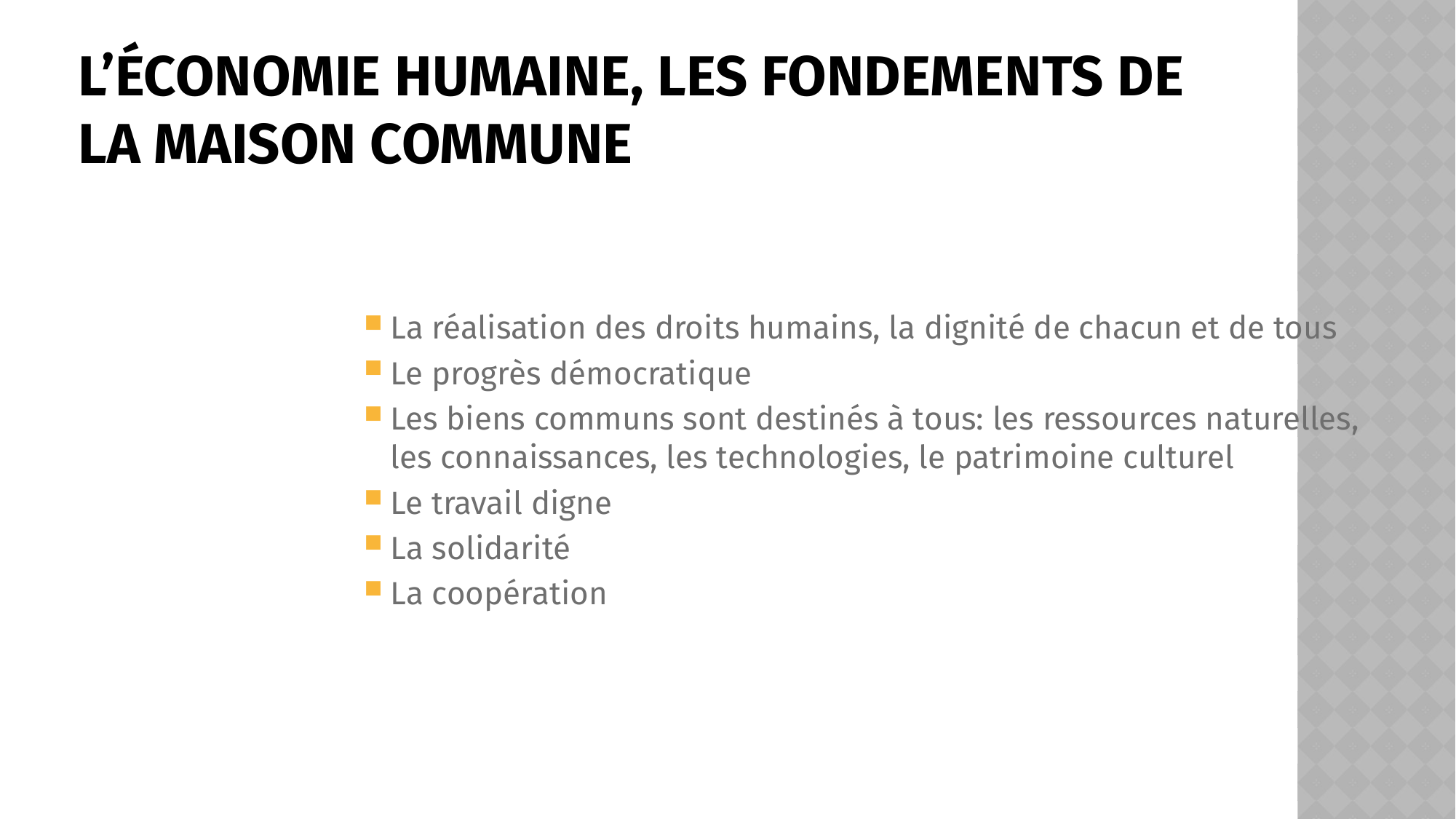

# L’économie humaine, les fondements de la maison commune
La réalisation des droits humains, la dignité de chacun et de tous
Le progrès démocratique
Les biens communs sont destinés à tous: les ressources naturelles, les connaissances, les technologies, le patrimoine culturel
Le travail digne
La solidarité
La coopération